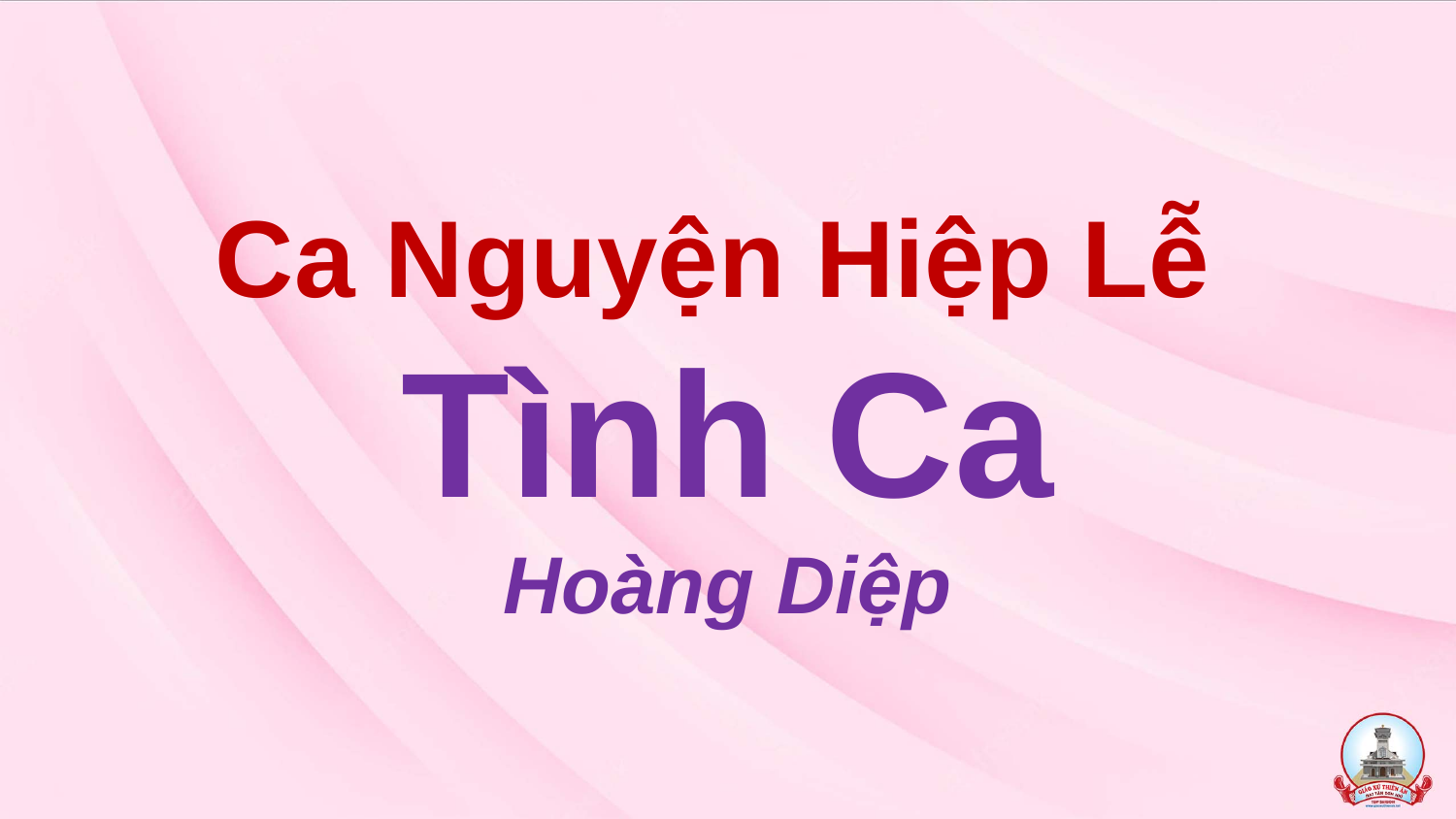

# Ca Nguyện Hiệp Lễ Tình Ca Hoàng Diệp